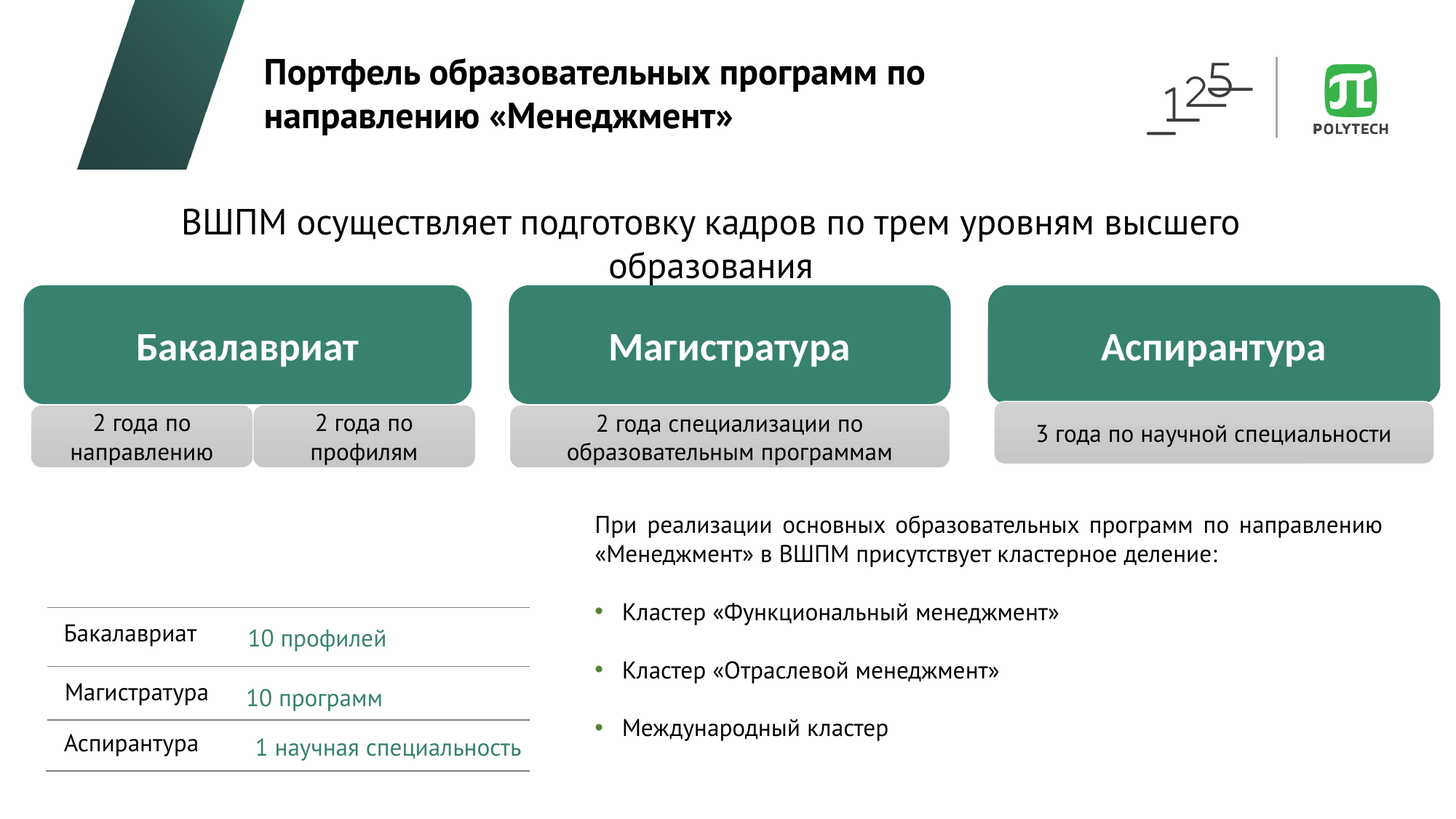

Портфель образовательных программ по направлению «Менеджмент»
ВШПМ осуществляет подготовку кадров по трем уровням высшего образования
Бакалавриат
Магистратура
Аспирантура
3 года по научной специальности
2 года по направлению
2 года по профилям
2 года специализации по образовательным программам
При реализации основных образовательных программ по направлению «Менеджмент» в ВШПМ присутствует кластерное деление:

Кластер «Функциональный менеджмент»

Кластер «Отраслевой менеджмент»

Международный кластер
Бакалавриат
10 профилей
Магистратура
10 программ
Аспирантура
1 научная специальность
5